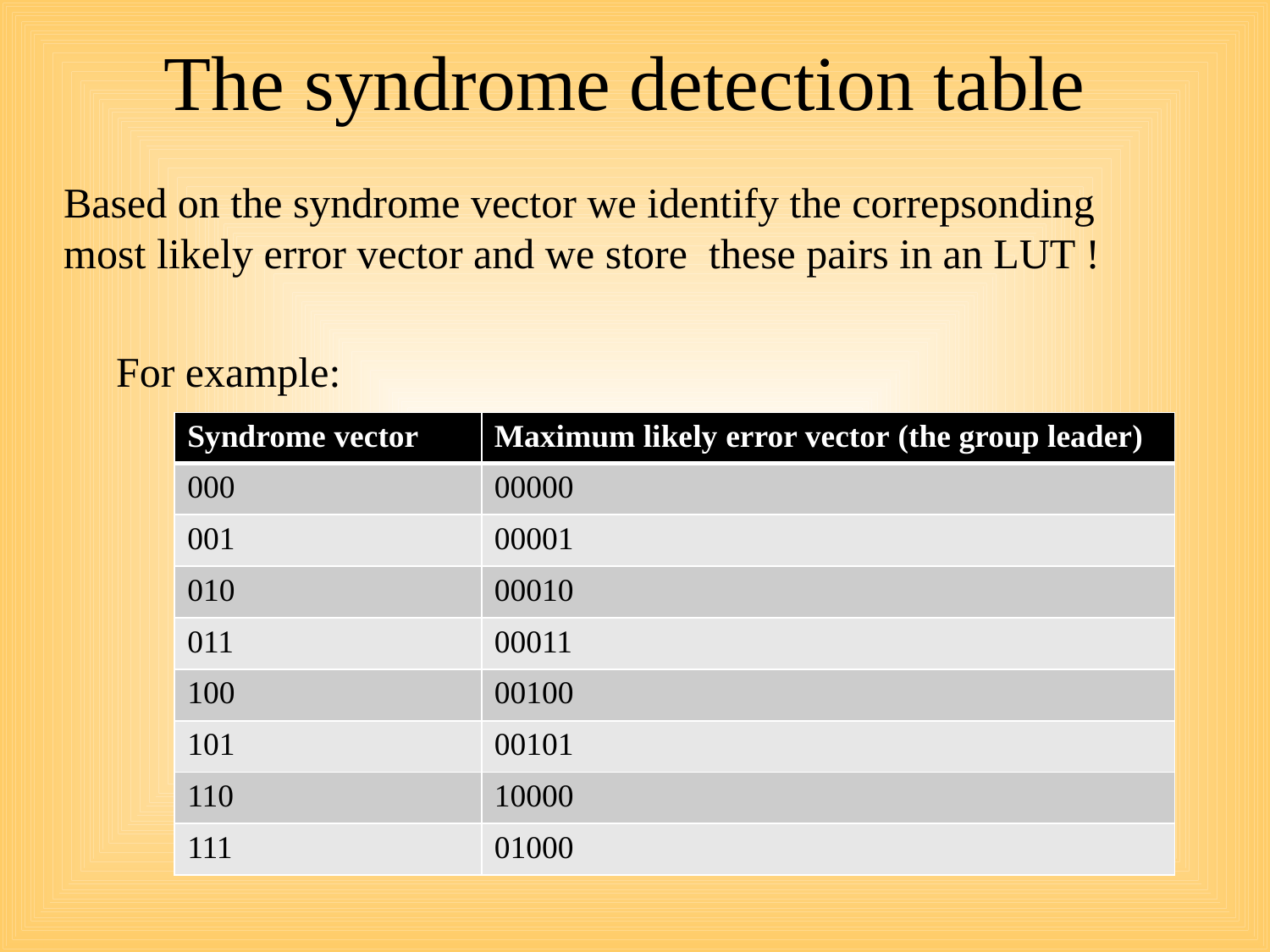

# The syndrome detection table
Based on the syndrome vector we identify the correpsonding most likely error vector and we store  these pairs in an LUT !
For example:
| Syndrome vector | Maximum likely error vector (the group leader) |
| --- | --- |
| 000 | 00000 |
| 001 | 00001 |
| 010 | 00010 |
| 011 | 00011 |
| 100 | 00100 |
| 101 | 00101 |
| 110 | 10000 |
| 111 | 01000 |